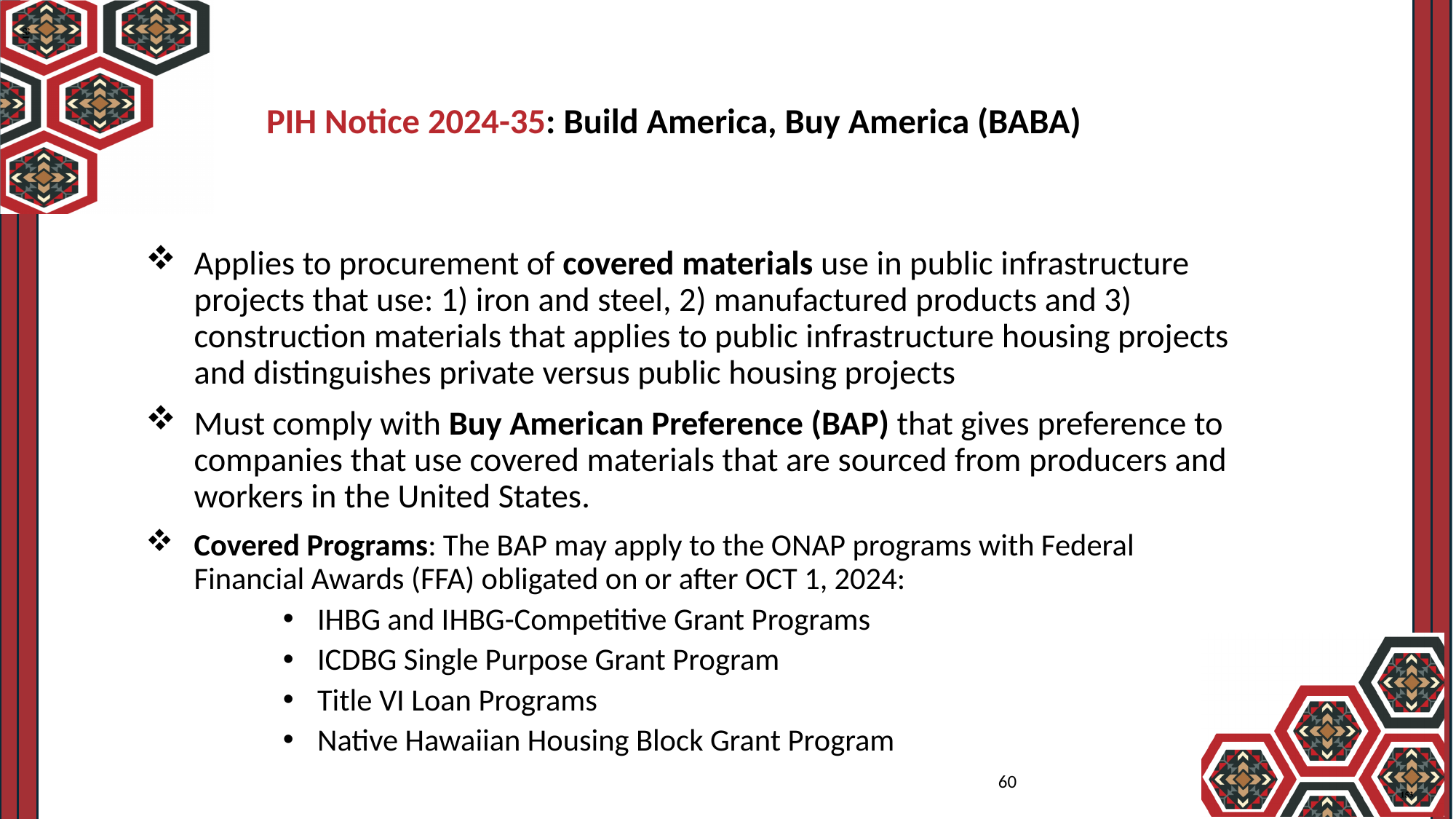

PIH Notice 2024-35: Build America, Buy America (BABA)
Applies to procurement of covered materials use in public infrastructure projects that use: 1) iron and steel, 2) manufactured products and 3) construction materials that applies to public infrastructure housing projects and distinguishes private versus public housing projects
Must comply with Buy American Preference (BAP) that gives preference to companies that use covered materials that are sourced from producers and workers in the United States.
Covered Programs: The BAP may apply to the ONAP programs with Federal Financial Awards (FFA) obligated on or after OCT 1, 2024:
IHBG and IHBG-Competitive Grant Programs
ICDBG Single Purpose Grant Program
Title VI Loan Programs
Native Hawaiian Housing Block Grant Program

60